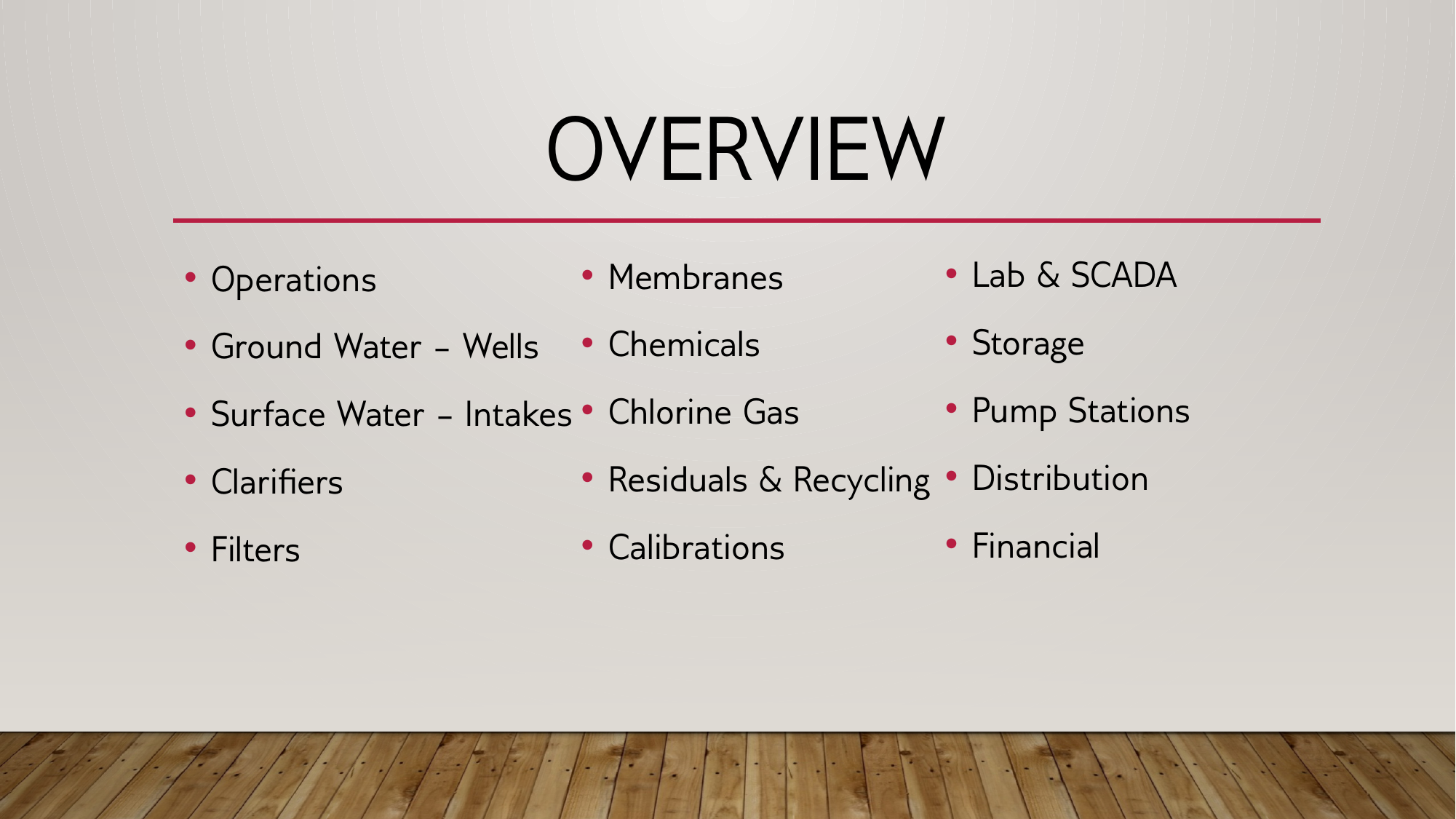

# Overview
Lab & SCADA
Storage
Pump Stations
Distribution
Financial
Membranes
Chemicals
Chlorine Gas
Residuals & Recycling
Calibrations

Operations
Ground Water – Wells
Surface Water – Intakes
Clarifiers
Filters